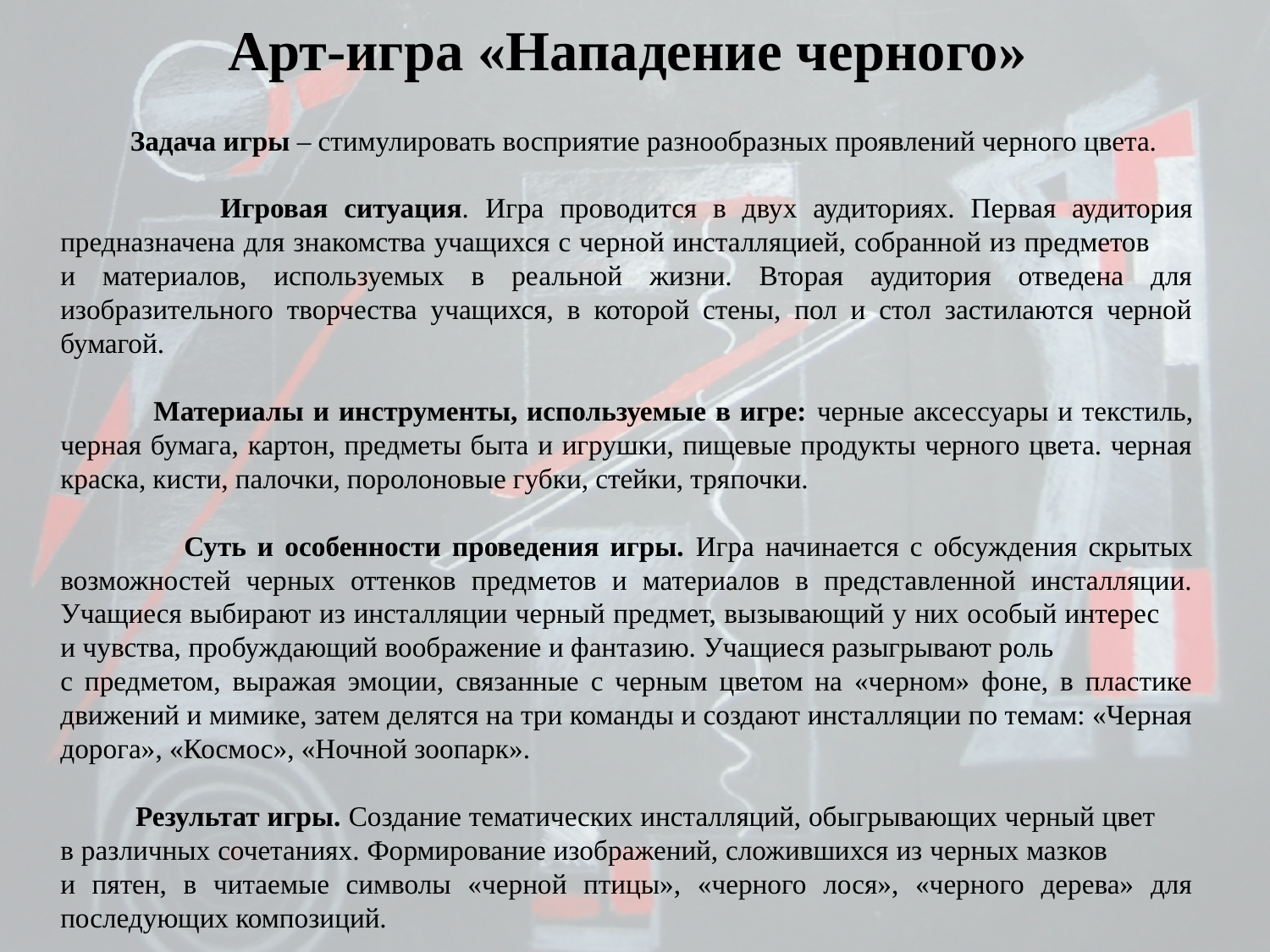

# Арт-игра «Нападение черного»
          Задача игры – стимулировать восприятие разнообразных проявлений черного цвета.

          Игровая ситуация. Игра проводится в двух аудиториях. Первая аудитория предназначена для знакомства учащихся с черной инсталляцией, собранной из предметов      и материалов, используемых в реальной жизни. Вторая аудитория отведена для изобразительного творчества учащихся, в которой стены, пол и стол застилаются черной бумагой.

          Материалы и инструменты, используемые в игре: черные аксессуары и текстиль, черная бумага, картон, предметы быта и игрушки, пищевые продукты черного цвета. черная краска, кисти, палочки, поролоновые губки, стейки, тряпочки.

           Суть и особенности проведения игры. Игра начинается с обсуждения скрытых возможностей черных оттенков предметов и материалов в представленной инсталляции. Учащиеся выбирают из инсталляции черный предмет, вызывающий у них особый интерес     и чувства, пробуждающий воображение и фантазию. Учащиеся разыгрывают роль                    с предметом, выражая эмоции, связанные с черным цветом на «черном» фоне, в пластике движений и мимике, затем делятся на три команды и создают инсталляции по темам: «Черная дорога», «Космос», «Ночной зоопарк».

          Результат игры. Создание тематических инсталляций, обыгрывающих черный цвет      в различных сочетаниях. Формирование изображений, сложившихся из черных мазков            и пятен, в читаемые символы «черной птицы», «черного лося», «черного дерева» для последующих композиций.